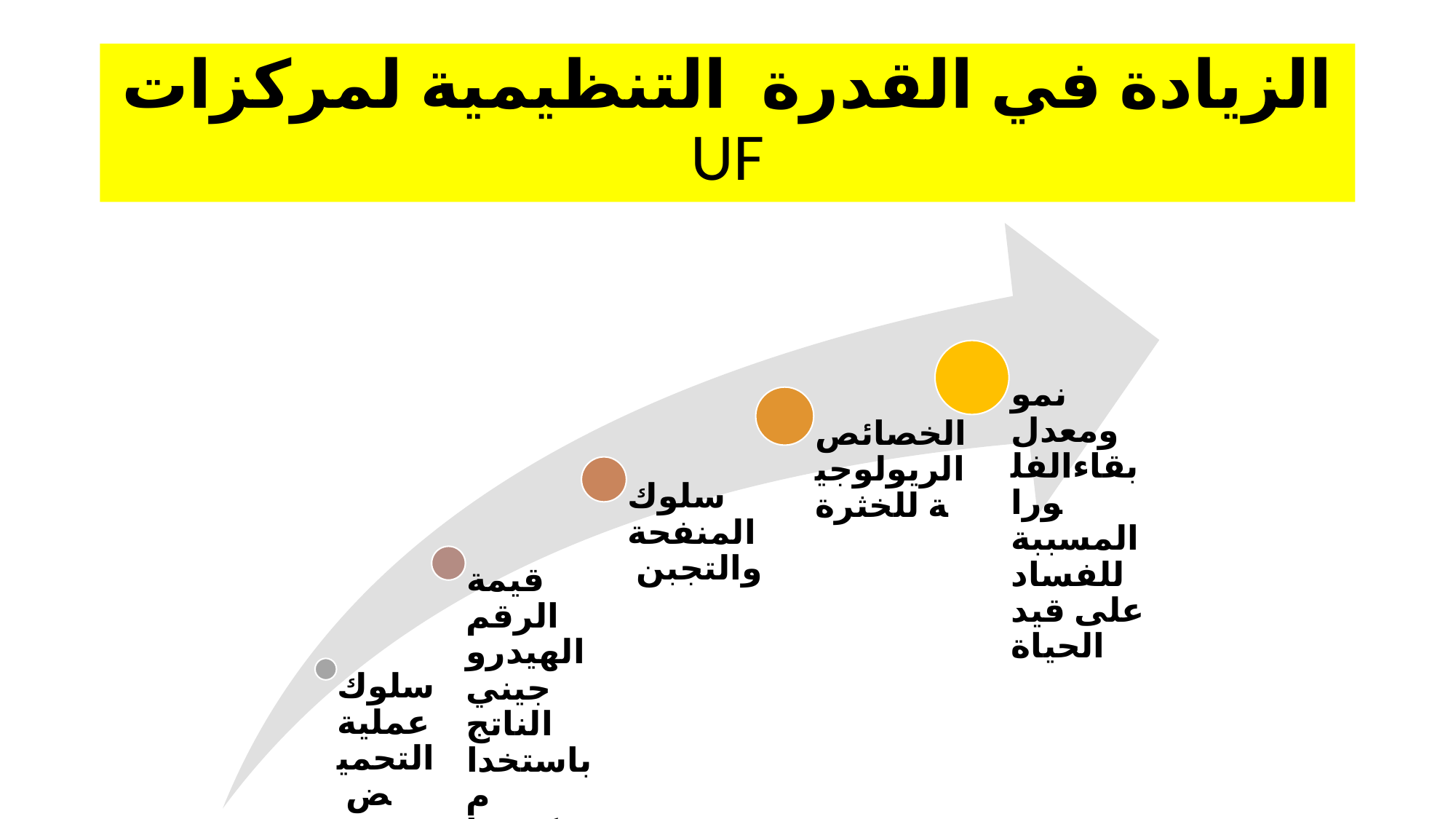

# الزيادة في القدرة  التنظيمية لمركزات UF
سلوك عملية التحميض
قيمة الرقم الهيدروجيني الناتج باستخدام بكتيريا البادئ
سلوك المنفحة والتجبن
الخصائص الريولوجية للخثرة
نمو ومعدل بقاءالفلورا المسببة للفساد على قيد الحياة